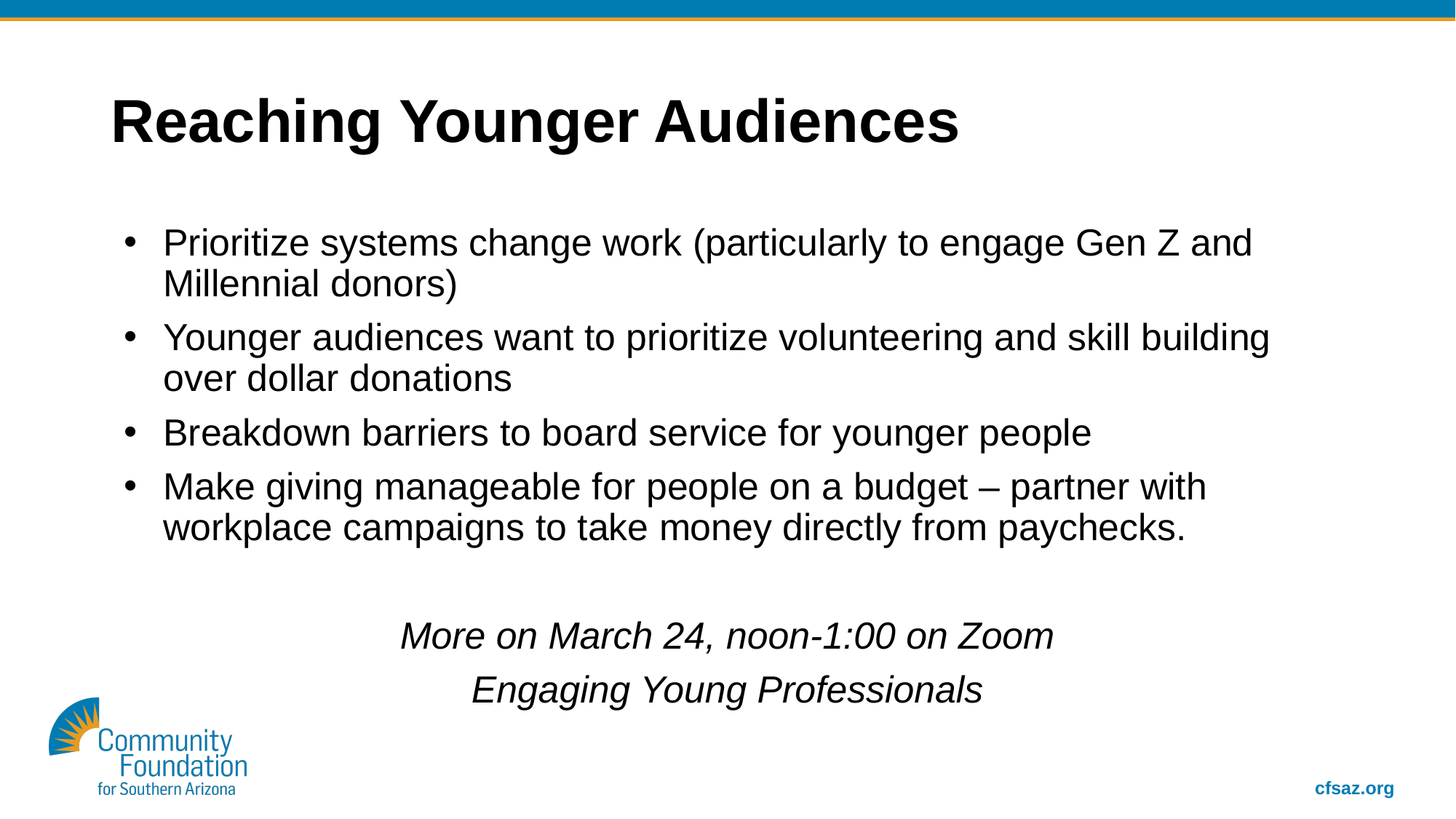

# Reaching Younger Audiences
Prioritize systems change work (particularly to engage Gen Z and Millennial donors)
Younger audiences want to prioritize volunteering and skill building over dollar donations
Breakdown barriers to board service for younger people
Make giving manageable for people on a budget – partner with workplace campaigns to take money directly from paychecks.

More on March 24, noon-1:00 on Zoom
Engaging Young Professionals
cfsaz.org